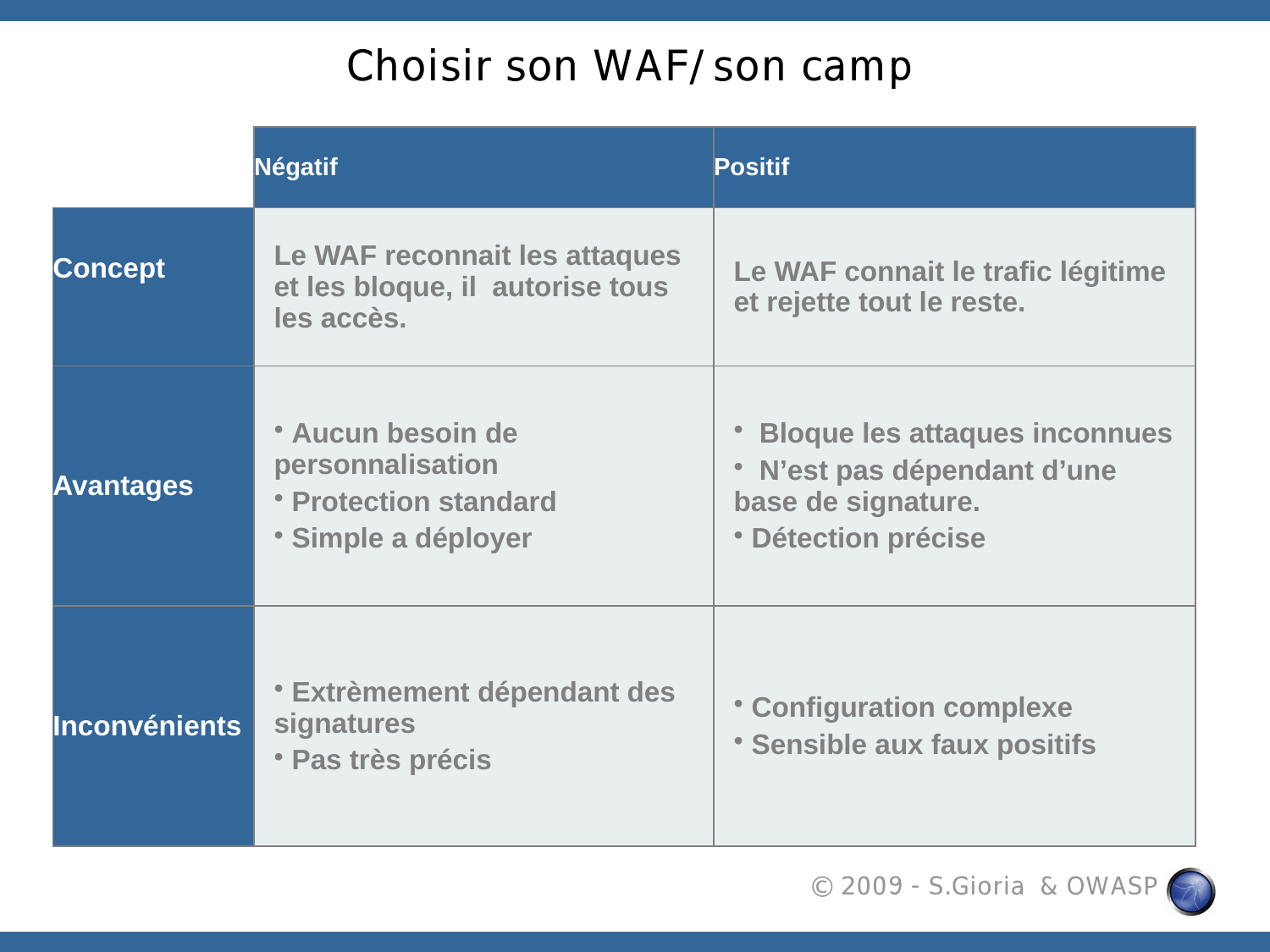

# Choisir son WAF/son camp
|  | Négatif | Positif |
| --- | --- | --- |
| Concept | Le WAF reconnait les attaques et les bloque, il autorise tous les accès. | Le WAF connait le trafic légitime et rejette tout le reste. |
| Avantages | Aucun besoin de personnalisation Protection standard Simple a déployer | Bloque les attaques inconnues N’est pas dépendant d’une base de signature. Détection précise |
| Inconvénients | Extrèmement dépendant des signatures Pas très précis | Configuration complexe Sensible aux faux positifs |